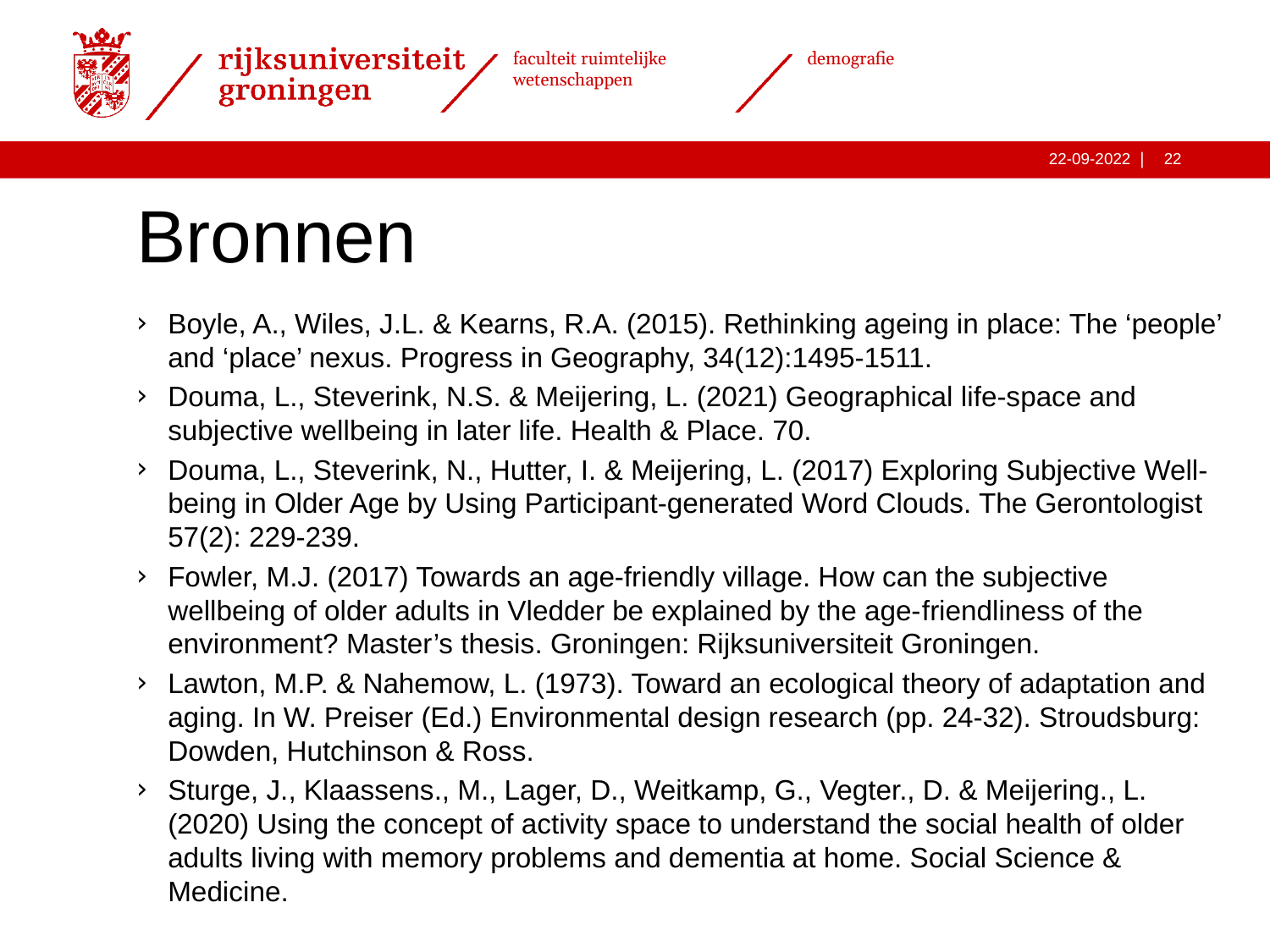

# Bronnen
Boyle, A., Wiles, J.L. & Kearns, R.A. (2015). Rethinking ageing in place: The ‘people’ and ‘place’ nexus. Progress in Geography, 34(12):1495-1511.
Douma, L., Steverink, N.S. & Meijering, L. (2021) Geographical life-space and subjective wellbeing in later life. Health & Place. 70.
Douma, L., Steverink, N., Hutter, I. & Meijering, L. (2017) Exploring Subjective Well-being in Older Age by Using Participant-generated Word Clouds. The Gerontologist 57(2): 229-239.
Fowler, M.J. (2017) Towards an age-friendly village. How can the subjective wellbeing of older adults in Vledder be explained by the age-­friendliness of the environment? Master’s thesis. Groningen: Rijksuniversiteit Groningen.
Lawton, M.P. & Nahemow, L. (1973). Toward an ecological theory of adaptation and aging. In W. Preiser (Ed.) Environmental design research (pp. 24-32). Stroudsburg: Dowden, Hutchinson & Ross.
Sturge, J., Klaassens., M., Lager, D., Weitkamp, G., Vegter., D. & Meijering., L. (2020) Using the concept of activity space to understand the social health of older adults living with memory problems and dementia at home. Social Science & Medicine.